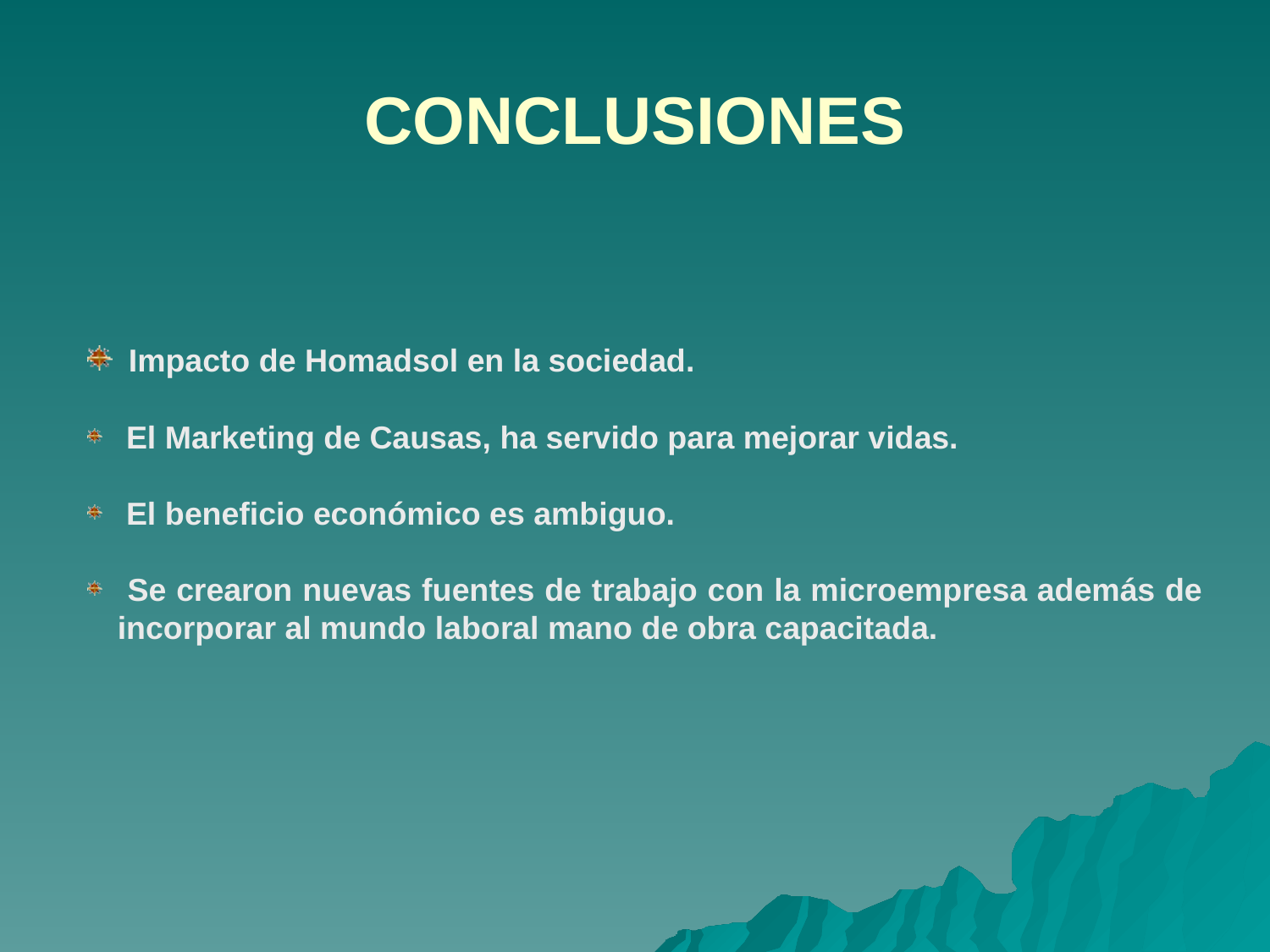

# CONCLUSIONES
 Impacto de Homadsol en la sociedad.

 El Marketing de Causas, ha servido para mejorar vidas.

 El beneficio económico es ambiguo.

 Se crearon nuevas fuentes de trabajo con la microempresa además de incorporar al mundo laboral mano de obra capacitada.